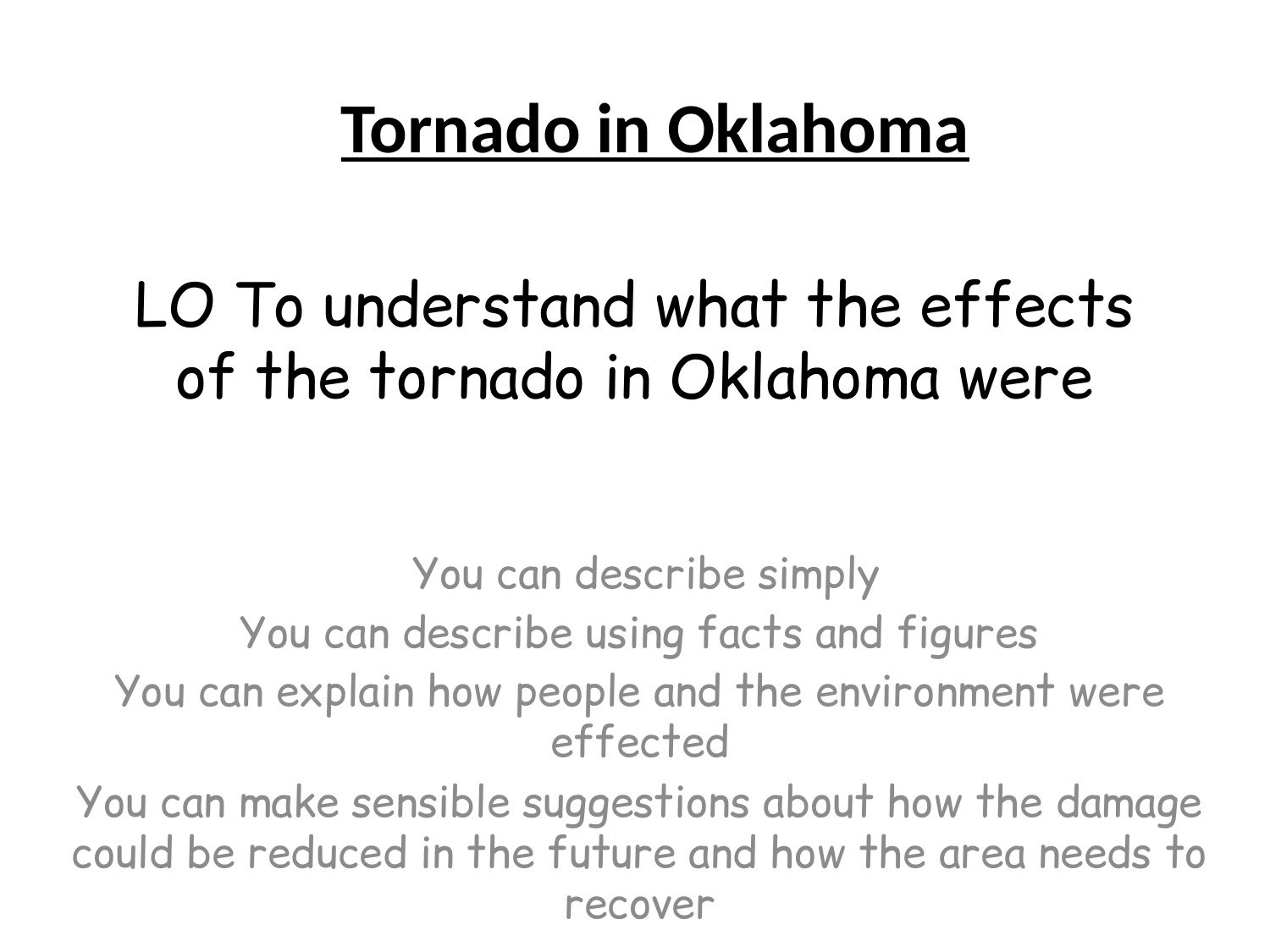

Tornado in Oklahoma
# LO To understand what the effects of the tornado in Oklahoma were
 You can describe simply
You can describe using facts and figures
You can explain how people and the environment were effected
You can make sensible suggestions about how the damage could be reduced in the future and how the area needs to recover